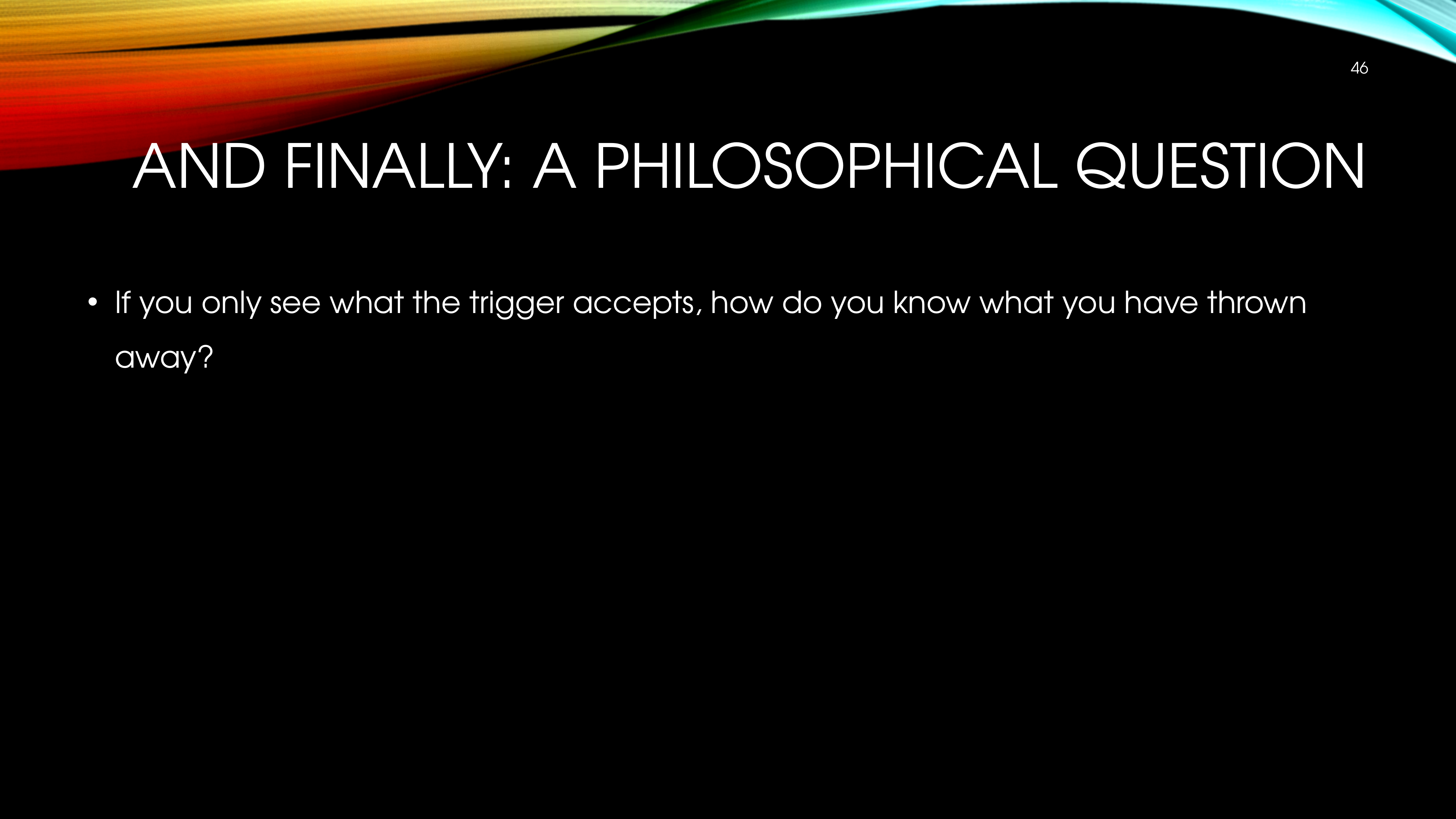

46
# And finally: A philosophical question
If you only see what the trigger accepts, how do you know what you have thrown away?